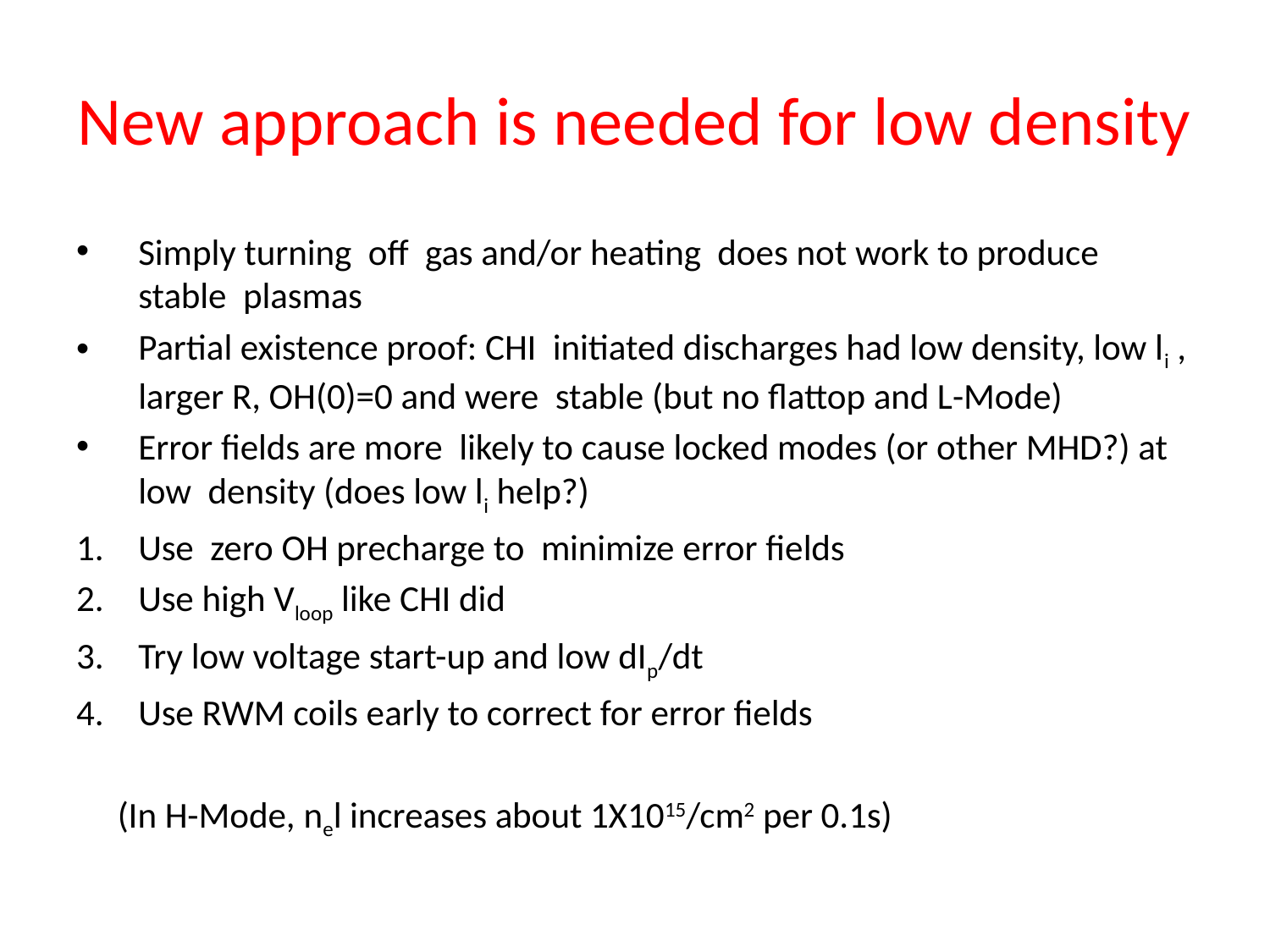

# New approach is needed for low density
Simply turning  off  gas and/or heating  does not work to produce  stable  plasmas
Partial existence proof: CHI  initiated discharges had low density, low li , larger R, OH(0)=0 and were  stable (but no flattop and L-Mode)
Error fields are more  likely to cause locked modes (or other MHD?) at  low  density (does low li help?)
Use  zero OH precharge to  minimize error fields
Use high Vloop like CHI did
Try low voltage start-up and low dIp/dt
Use RWM coils early to correct for error fields

     (In H-Mode, nel increases about 1X1015/cm2 per 0.1s)